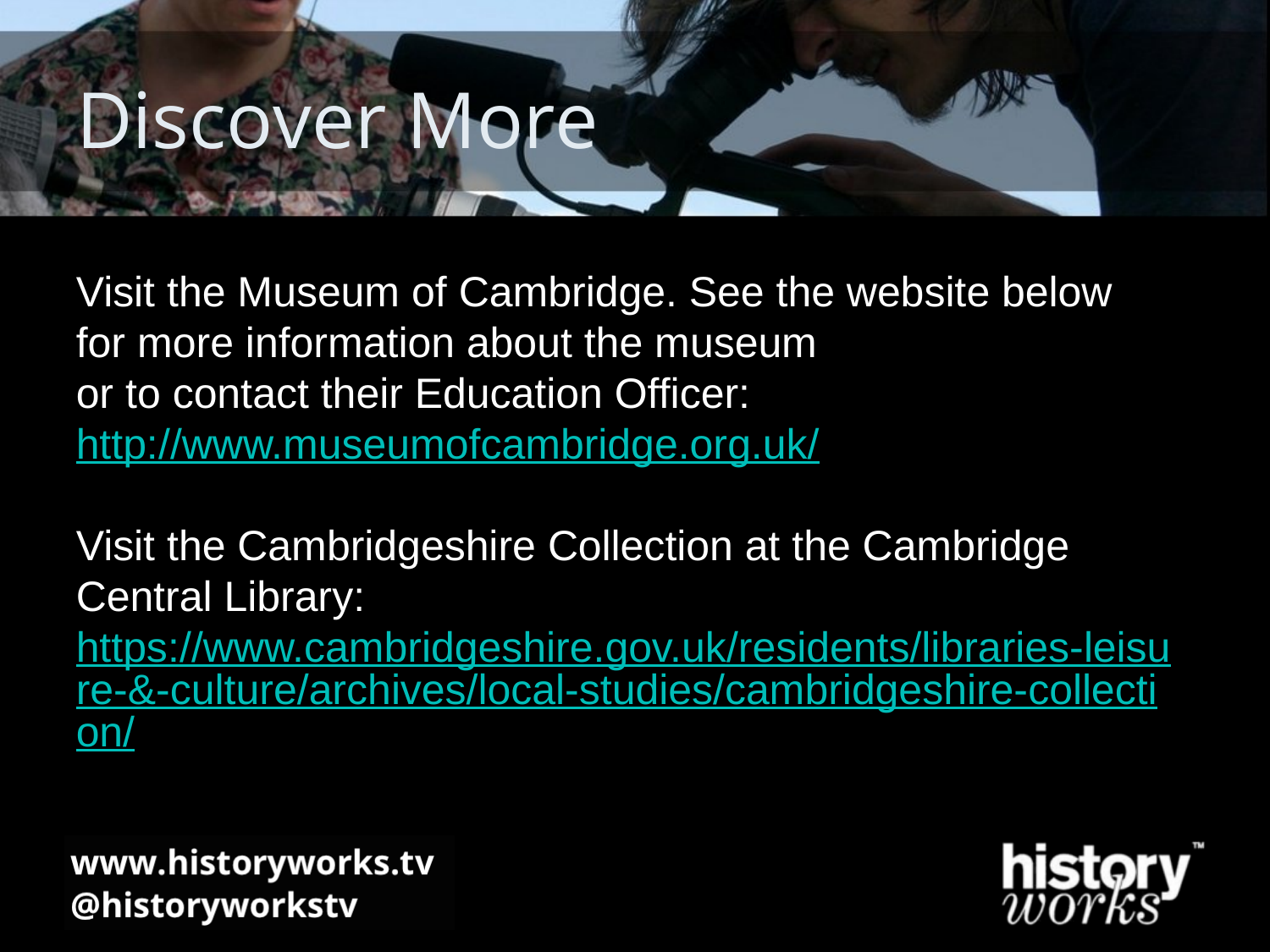

# Discover More
Visit the Museum of Cambridge. See the website below for more information about the museum
or to contact their Education Officer:
http://www.museumofcambridge.org.uk/

Visit the Cambridgeshire Collection at the Cambridge Central Library:
https://www.cambridgeshire.gov.uk/residents/libraries-leisure-&-culture/archives/local-studies/cambridgeshire-collection/